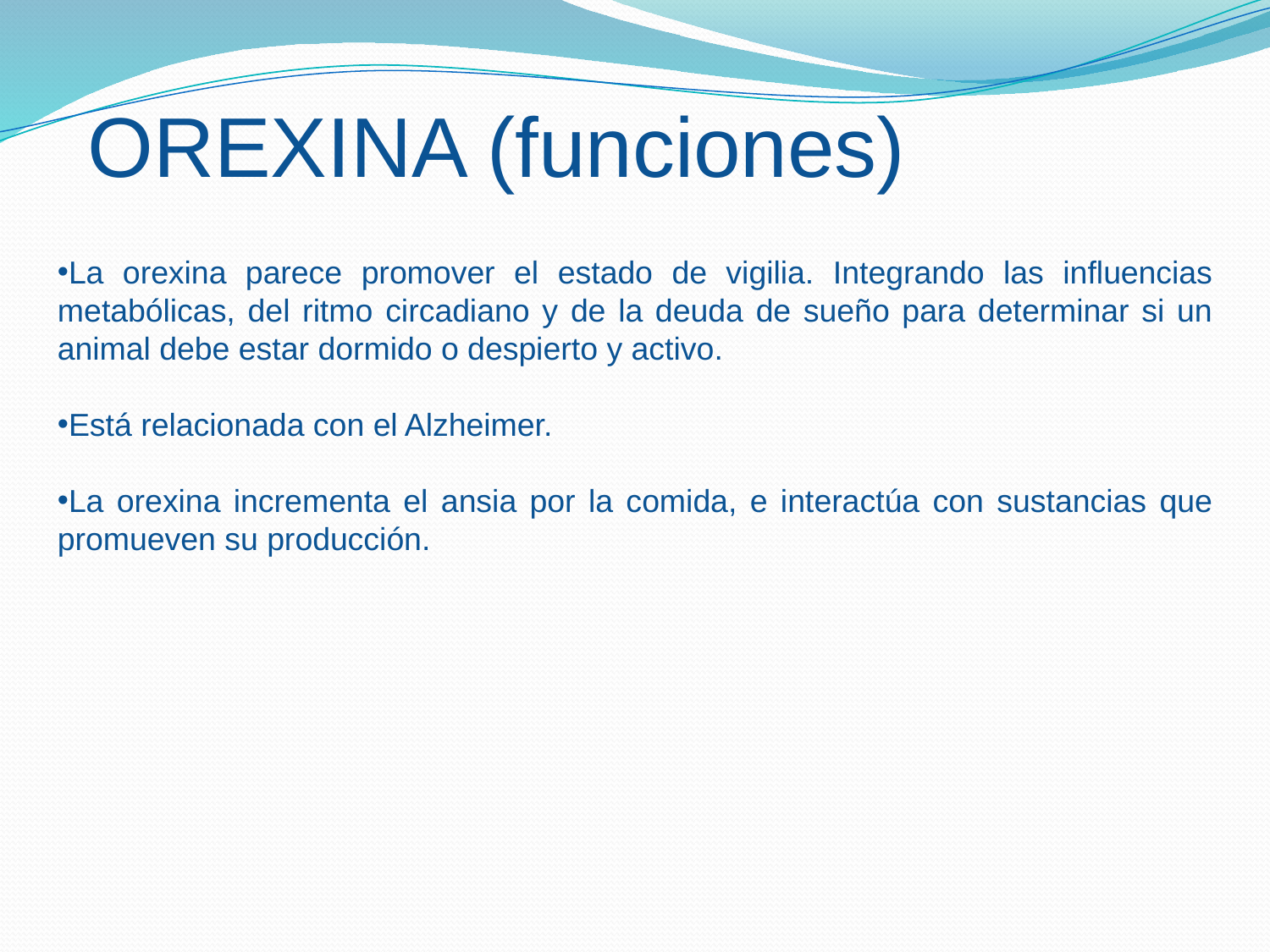

OREXINA (funciones)
La orexina parece promover el estado de vigilia. Integrando las influencias metabólicas, del ritmo circadiano y de la deuda de sueño para determinar si un animal debe estar dormido o despierto y activo.

Está relacionada con el Alzheimer.

La orexina incrementa el ansia por la comida, e interactúa con sustancias que promueven su producción.